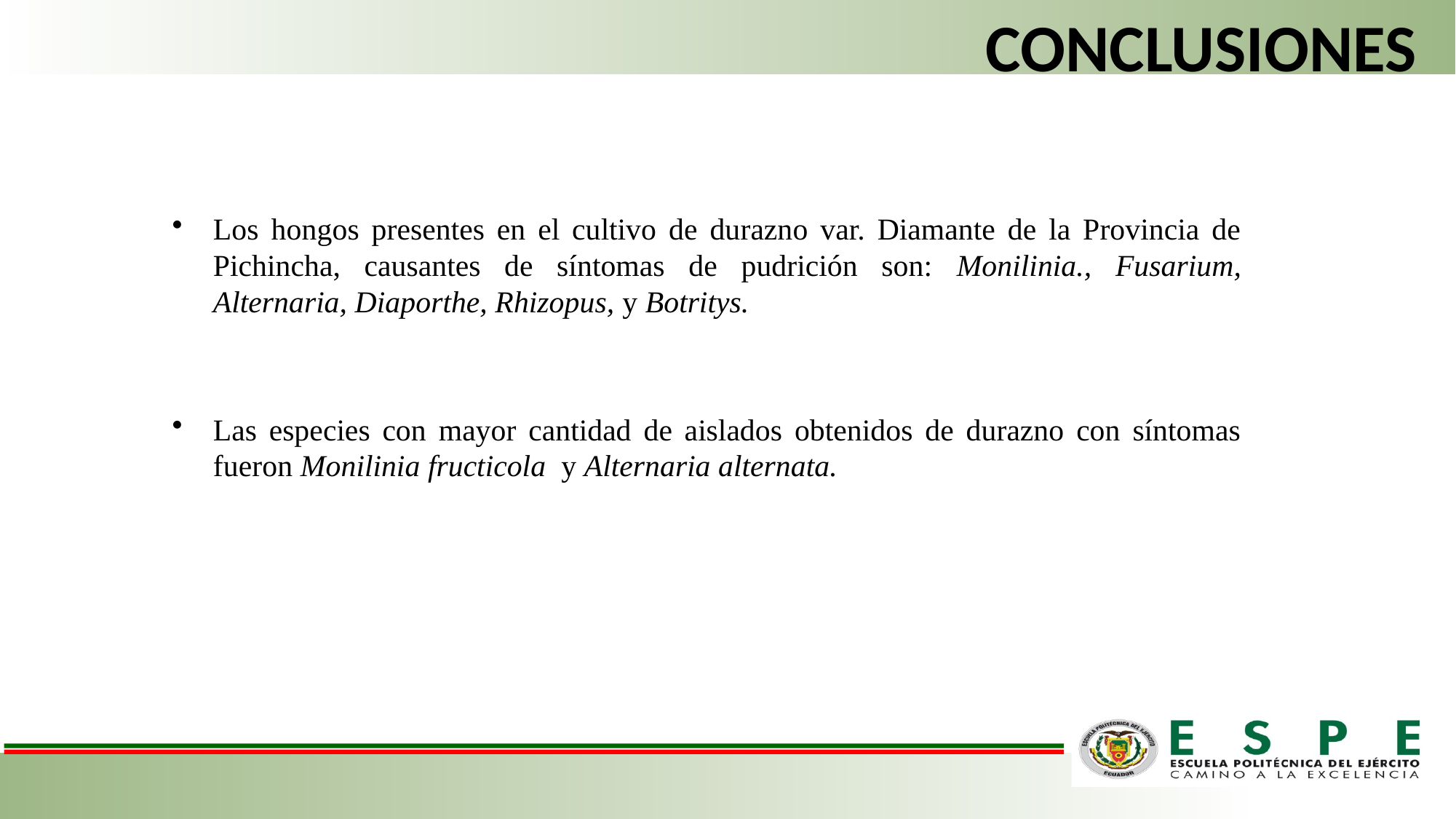

CONCLUSIONES

Los hongos presentes en el cultivo de durazno var. Diamante de la Provincia de Pichincha, causantes de síntomas de pudrición son: Monilinia., Fusarium, Alternaria, Diaporthe, Rhizopus, y Botritys.

Las especies con mayor cantidad de aislados obtenidos de durazno con síntomas fueron Monilinia fructicola  y Alternaria alternata.